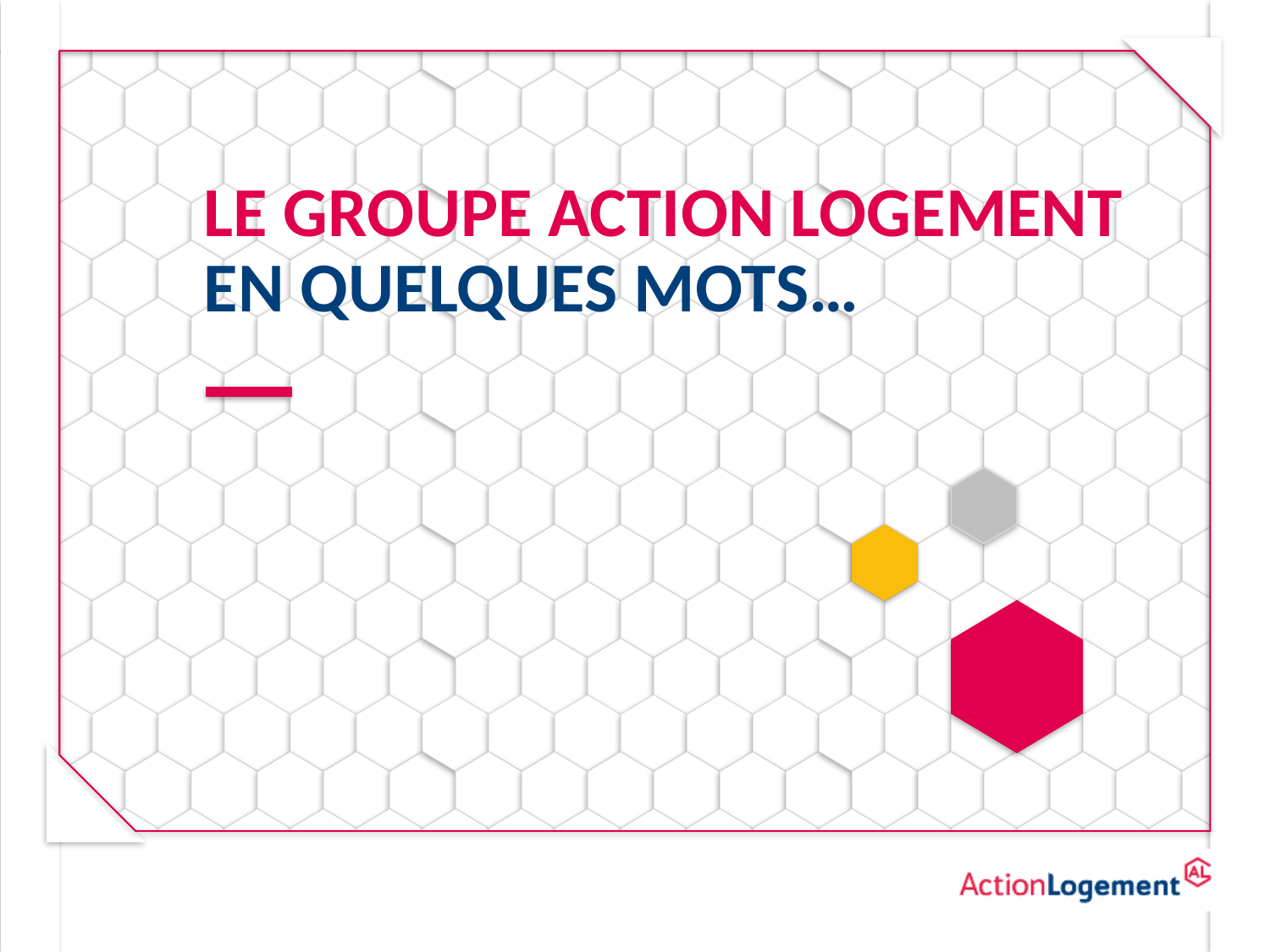

LE GROUPE Action logement
en quelques mots…